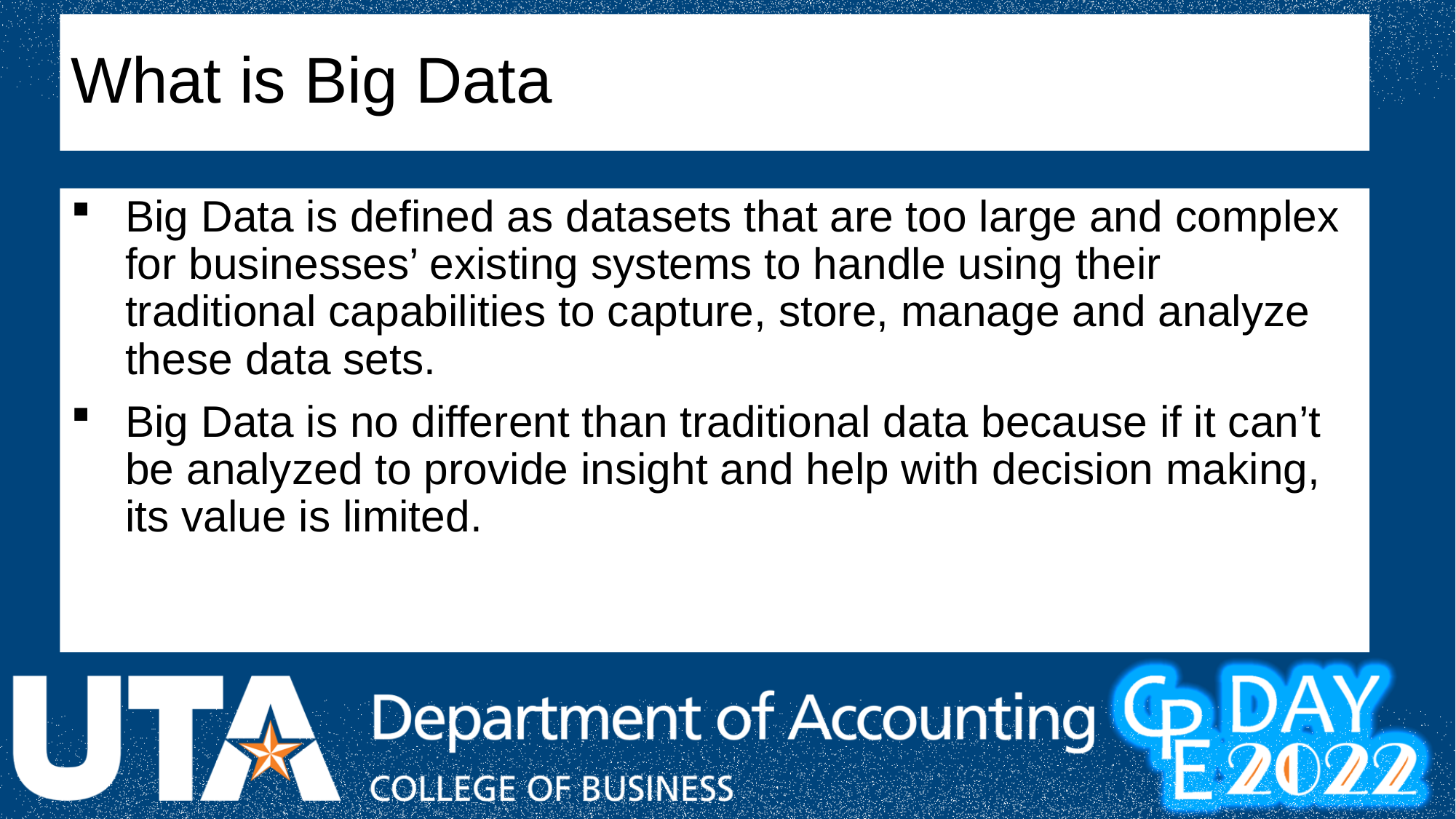

# What is Big Data
Big Data is defined as datasets that are too large and complex for businesses’ existing systems to handle using their traditional capabilities to capture, store, manage and analyze these data sets.
Big Data is no different than traditional data because if it can’t be analyzed to provide insight and help with decision making, its value is limited.